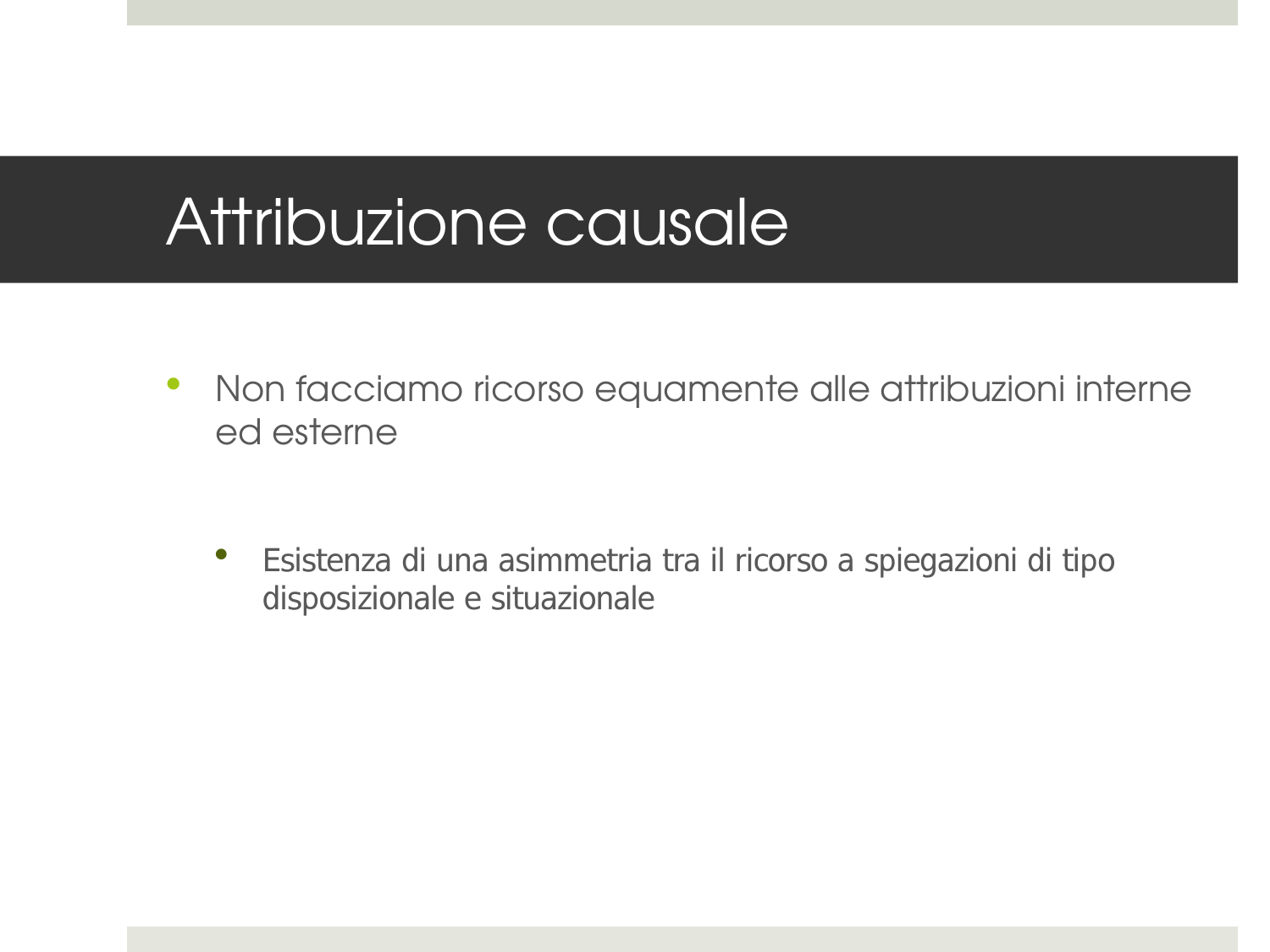

# Attribuzione causale
Non facciamo ricorso equamente alle attribuzioni interne ed esterne

Esistenza di una asimmetria tra il ricorso a spiegazioni di tipo disposizionale e situazionale